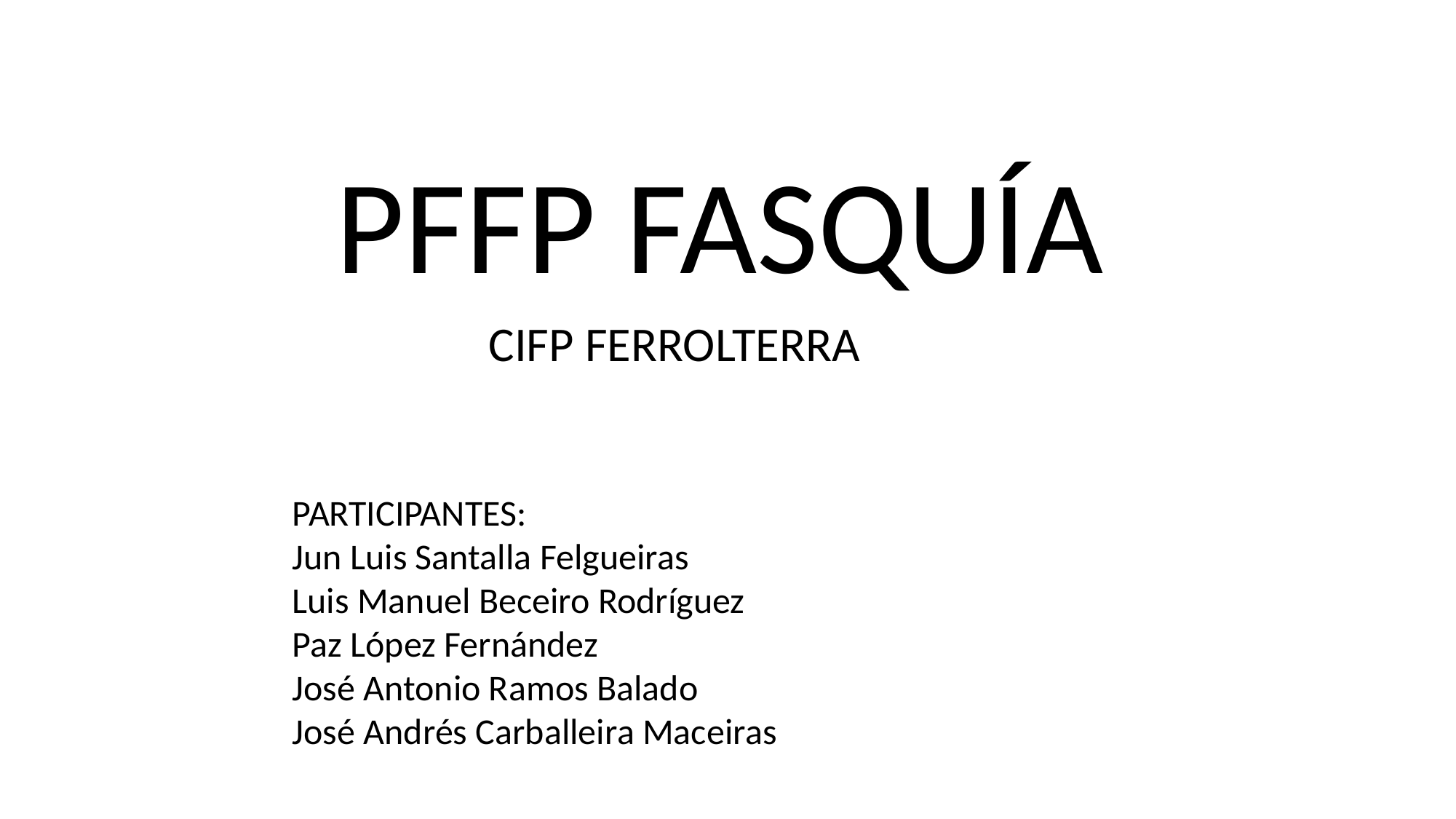

PFFP FASQUÍA
CIFP FERROLTERRA
PARTICIPANTES:
Jun Luis Santalla Felgueiras
Luis Manuel Beceiro Rodríguez
Paz López Fernández
José Antonio Ramos Balado
José Andrés Carballeira Maceiras